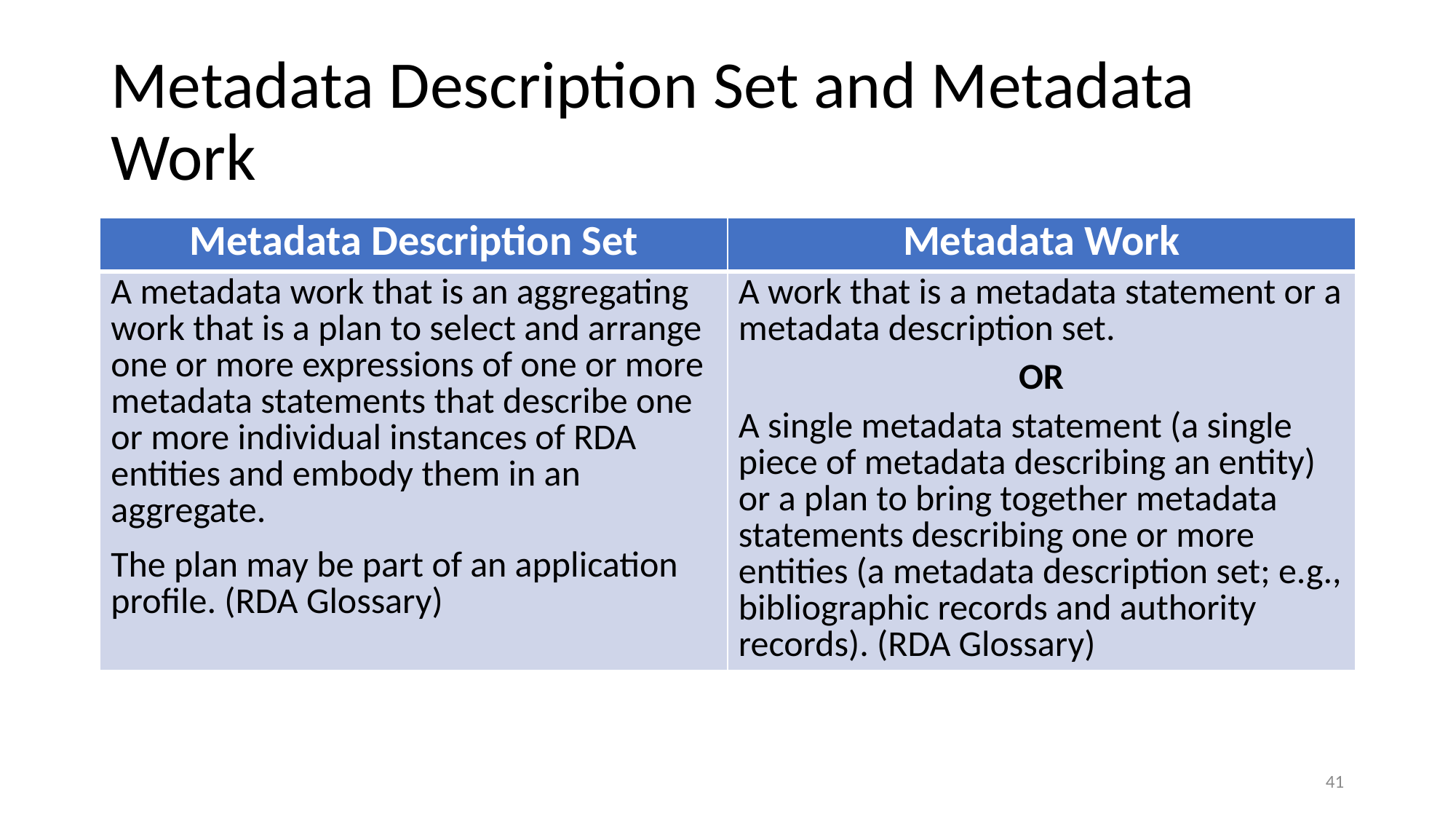

# Metadata Description Set and Metadata Work
| Metadata Description Set | Metadata Work |
| --- | --- |
| A metadata work that is an aggregating work that is a plan to select and arrange one or more expressions of one or more metadata statements that describe one or more individual instances of RDA entities and embody them in an aggregate. The plan may be part of an application profile. (RDA Glossary) | A work that is a metadata statement or a metadata description set. OR A single metadata statement (a single piece of metadata describing an entity) or a plan to bring together metadata statements describing one or more entities (a metadata description set; e.g., bibliographic records and authority records). (RDA Glossary) |
41